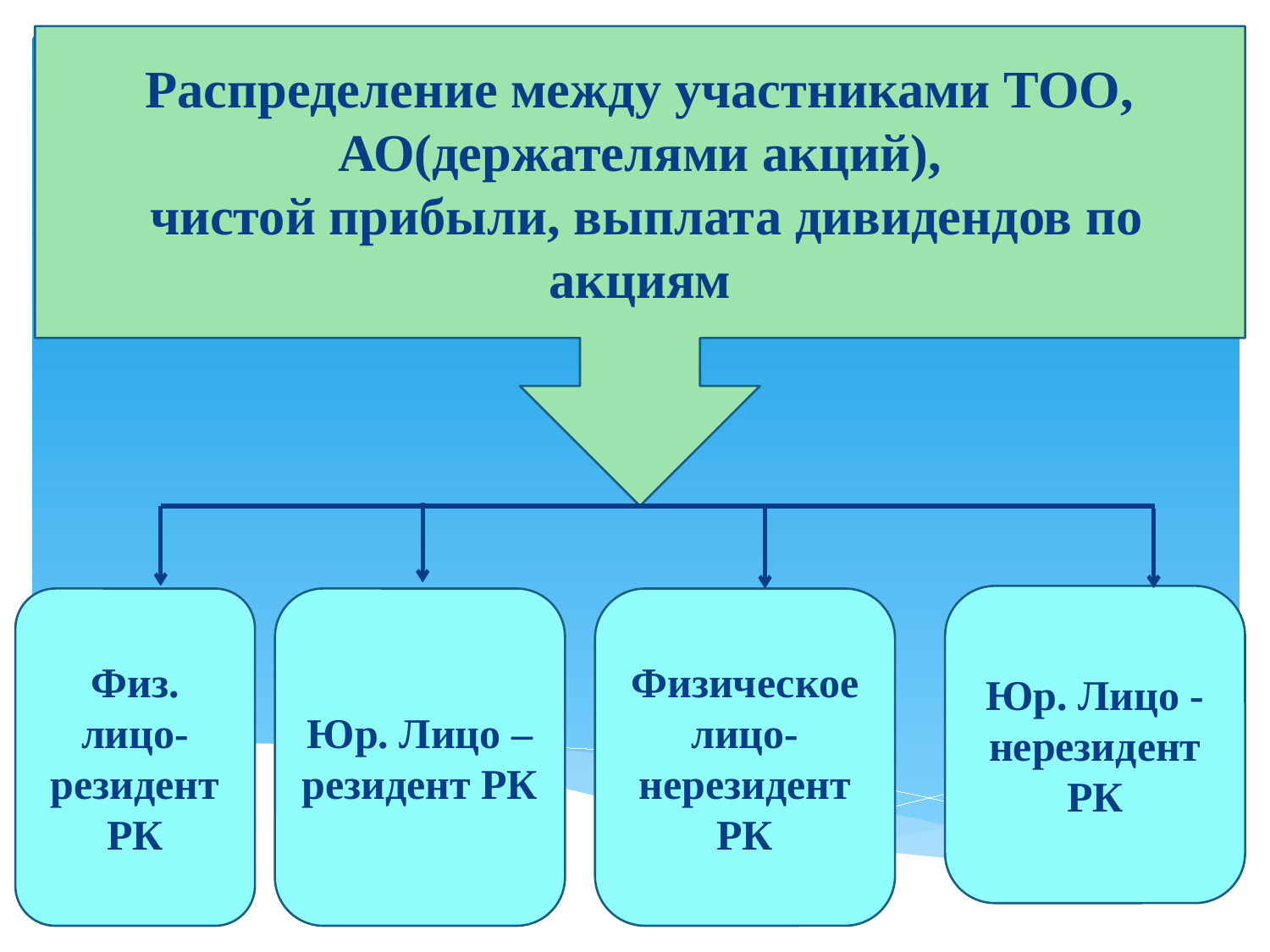

Распределение между участниками ТОО, АО(держателями акций),
 чистой прибыли, выплата дивидендов по акциям

Юр. Лицо -нерезидент РК
Физ. лицо-резидент РК
Юр. Лицо – резидент РК
Физическое лицо-нерезидент РК